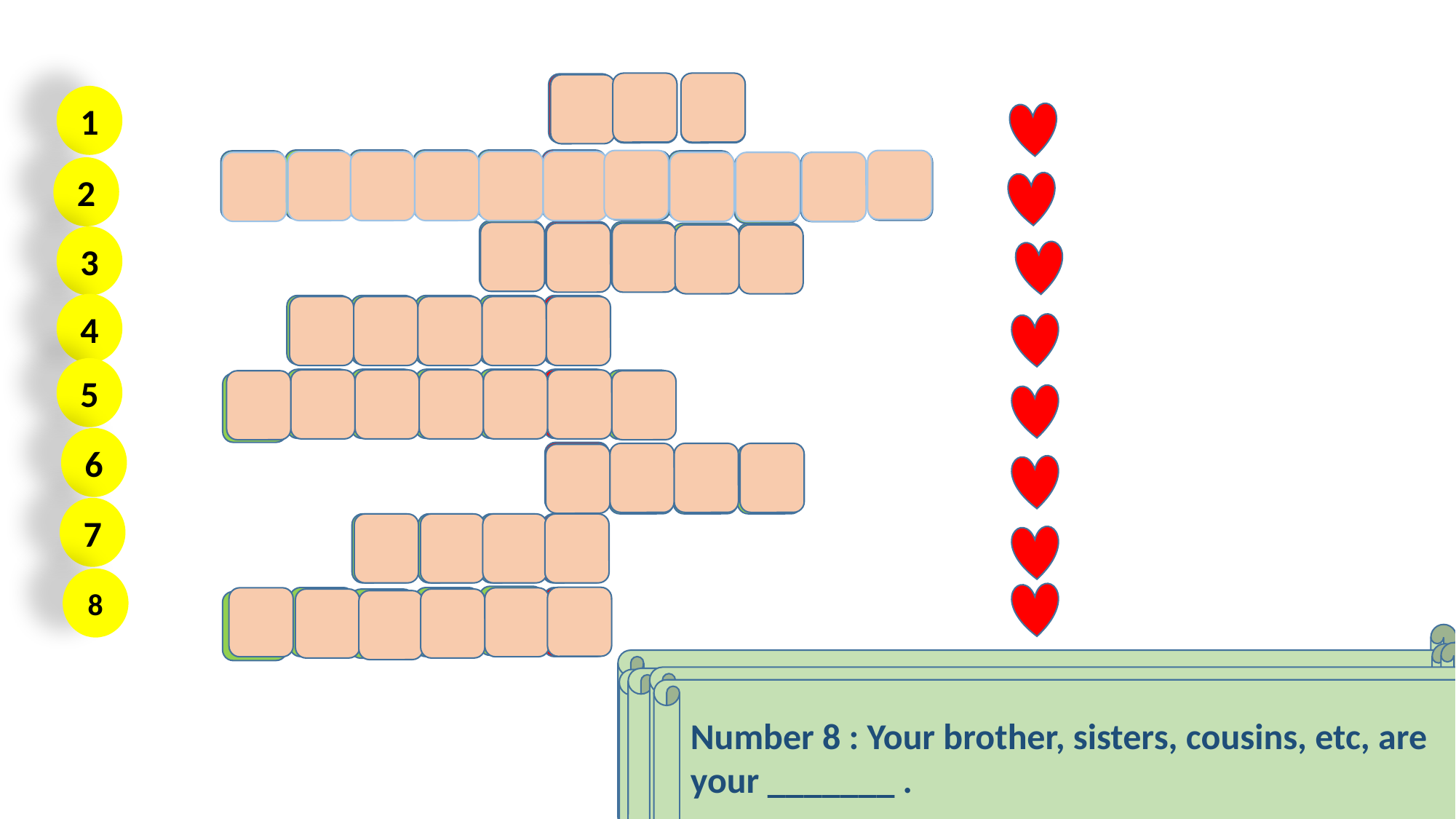

F
A
T
1

R
S
E
I
T

I
N
S
W
A
L
2

N
E
I

C
E
3

4
E
N
L
U
C

5
N
U
I
O
S

S
C

6
D

K
R
A

7
A
L
T
L

8

L

A
Y
I
M
F
Number 1: The opposite of slim or thin is ________ .
Number 6: The opposite of fair is_____.
Number 4: Your mother’s brother is your_____.
Number 2: Your brother’s wife is your ______.
Number 3: Your sister’s daughter is your_____.
Number 5: Your aunt’s children are your_____.
Number 8 : Your brother, sisters, cousins, etc, are your _______ .
Number 7 : The opposite of short is ______ .